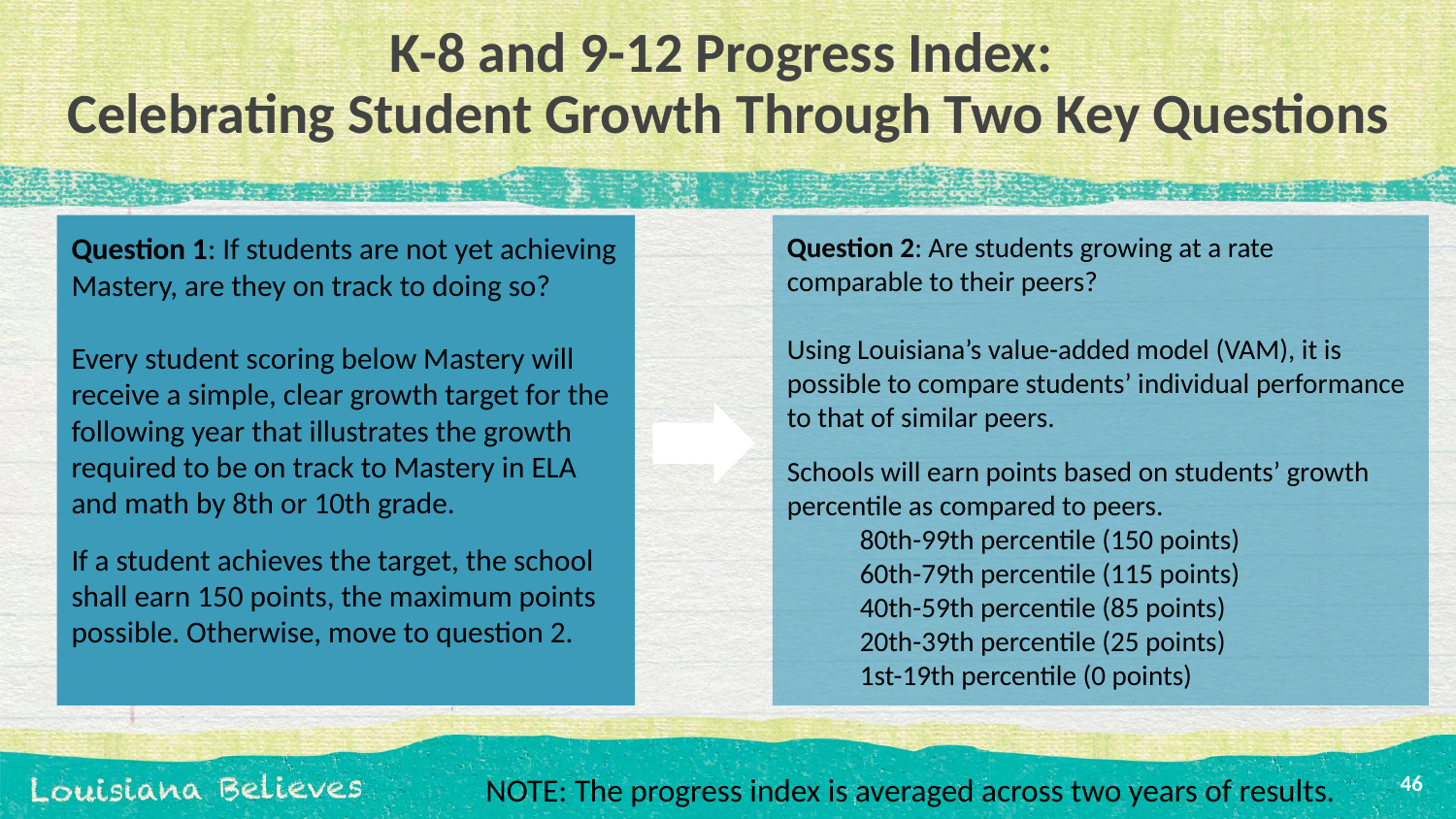

# K-8 and 9-12 Progress Index:
Celebrating Student Growth Through Two Key Questions
Question 1: If students are not yet achieving Mastery, are they on track to doing so?

Every student scoring below Mastery will receive a simple, clear growth target for the following year that illustrates the growth required to be on track to Mastery in ELA and math by 8th or 10th grade.
If a student achieves the target, the school shall earn 150 points, the maximum points possible. Otherwise, move to question 2.
Question 2: Are students growing at a rate comparable to their peers?

Using Louisiana’s value-added model (VAM), it is possible to compare students’ individual performance to that of similar peers.
Schools will earn points based on students’ growth percentile as compared to peers.
80th-99th percentile (150 points)
60th-79th percentile (115 points)
40th-59th percentile (85 points)
20th-39th percentile (25 points)
1st-19th percentile (0 points)

NOTE: The progress index is averaged across two years of results.